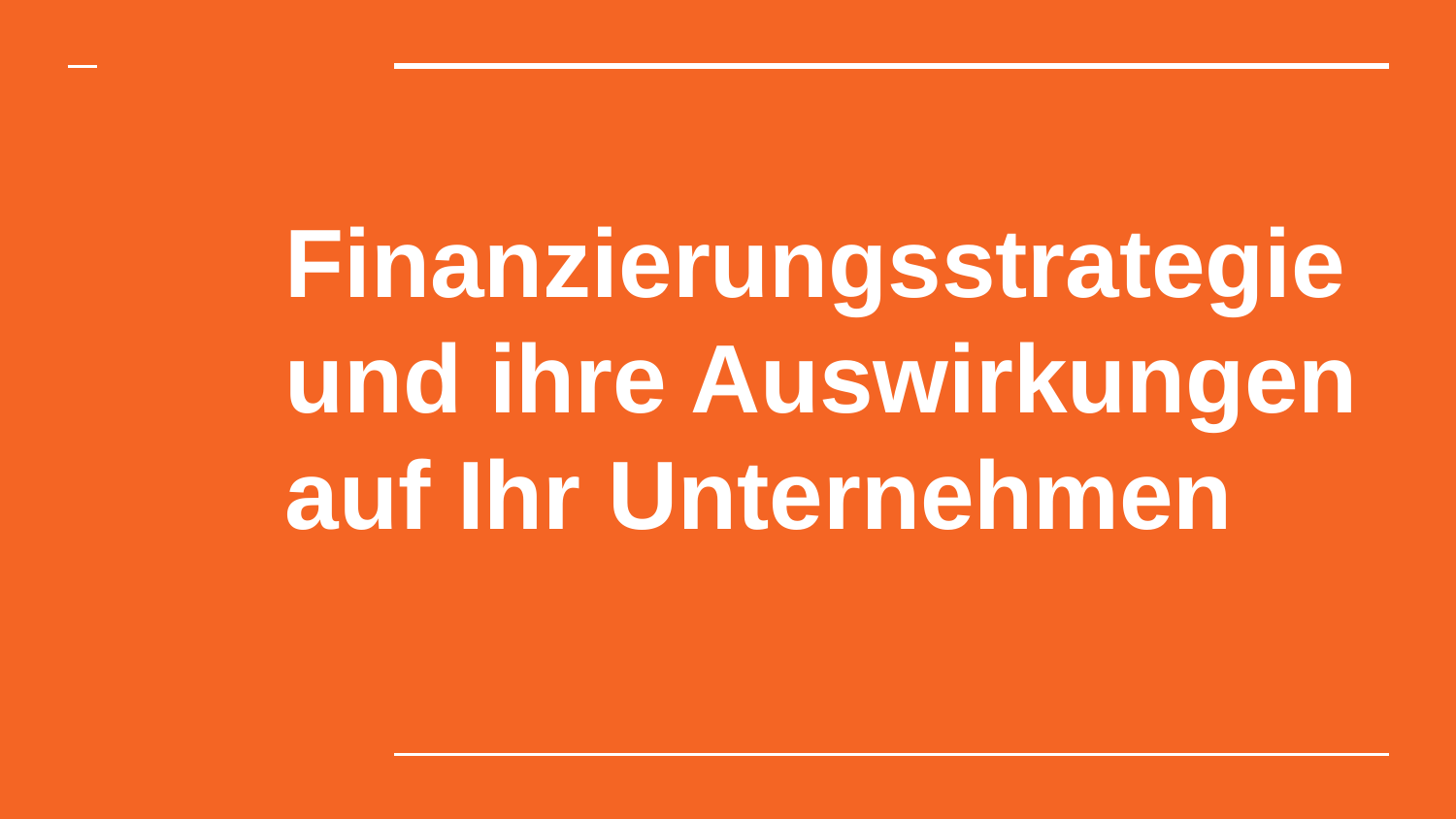

# Finanzierungsstrategie und ihre Auswirkungen auf Ihr Unternehmen